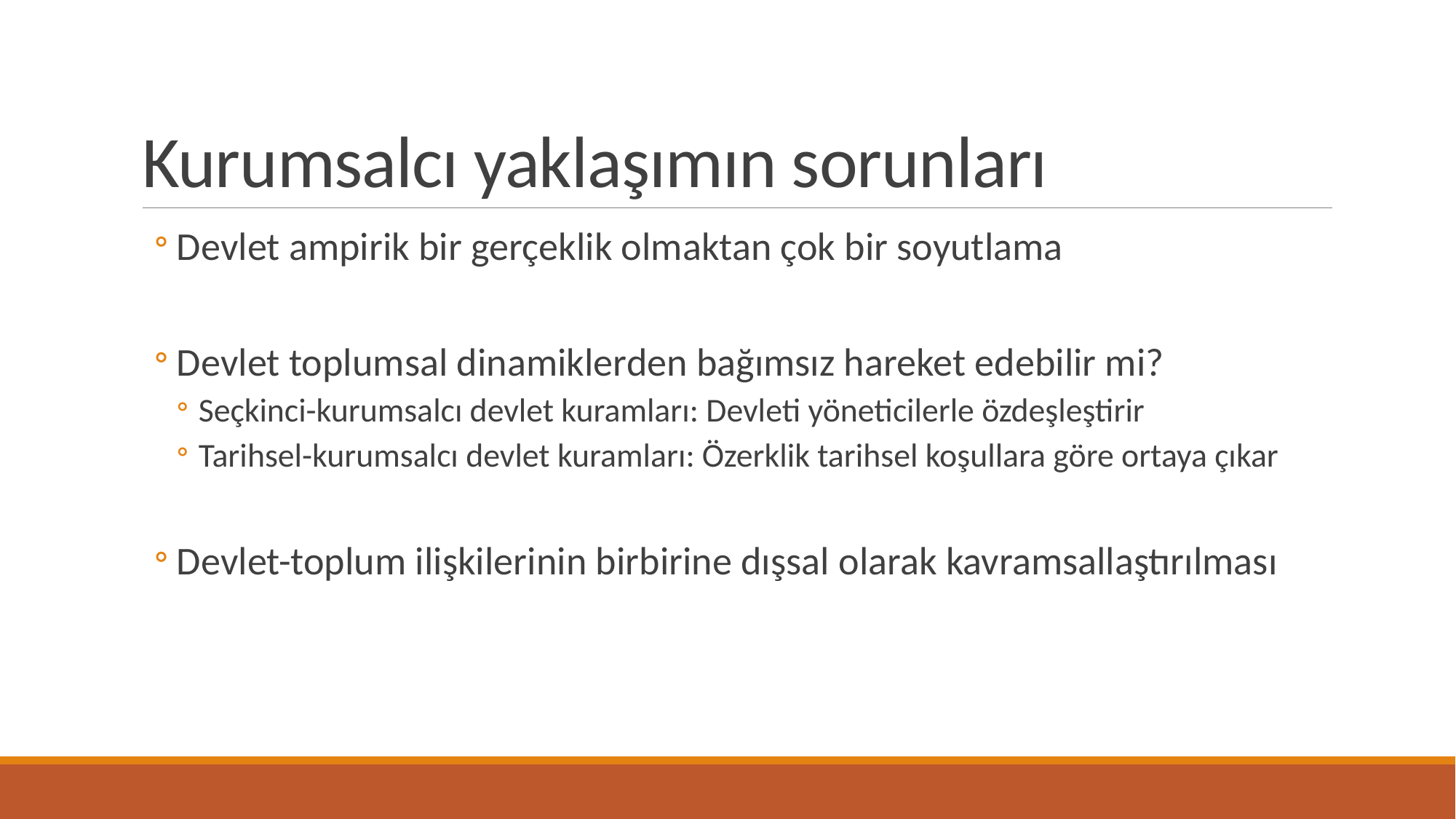

# Kurumsalcı yaklaşımın sorunları
Devlet ampirik bir gerçeklik olmaktan çok bir soyutlama

Devlet toplumsal dinamiklerden bağımsız hareket edebilir mi?
Seçkinci-kurumsalcı devlet kuramları: Devleti yöneticilerle özdeşleştirir
Tarihsel-kurumsalcı devlet kuramları: Özerklik tarihsel koşullara göre ortaya çıkar

Devlet-toplum ilişkilerinin birbirine dışsal olarak kavramsallaştırılması